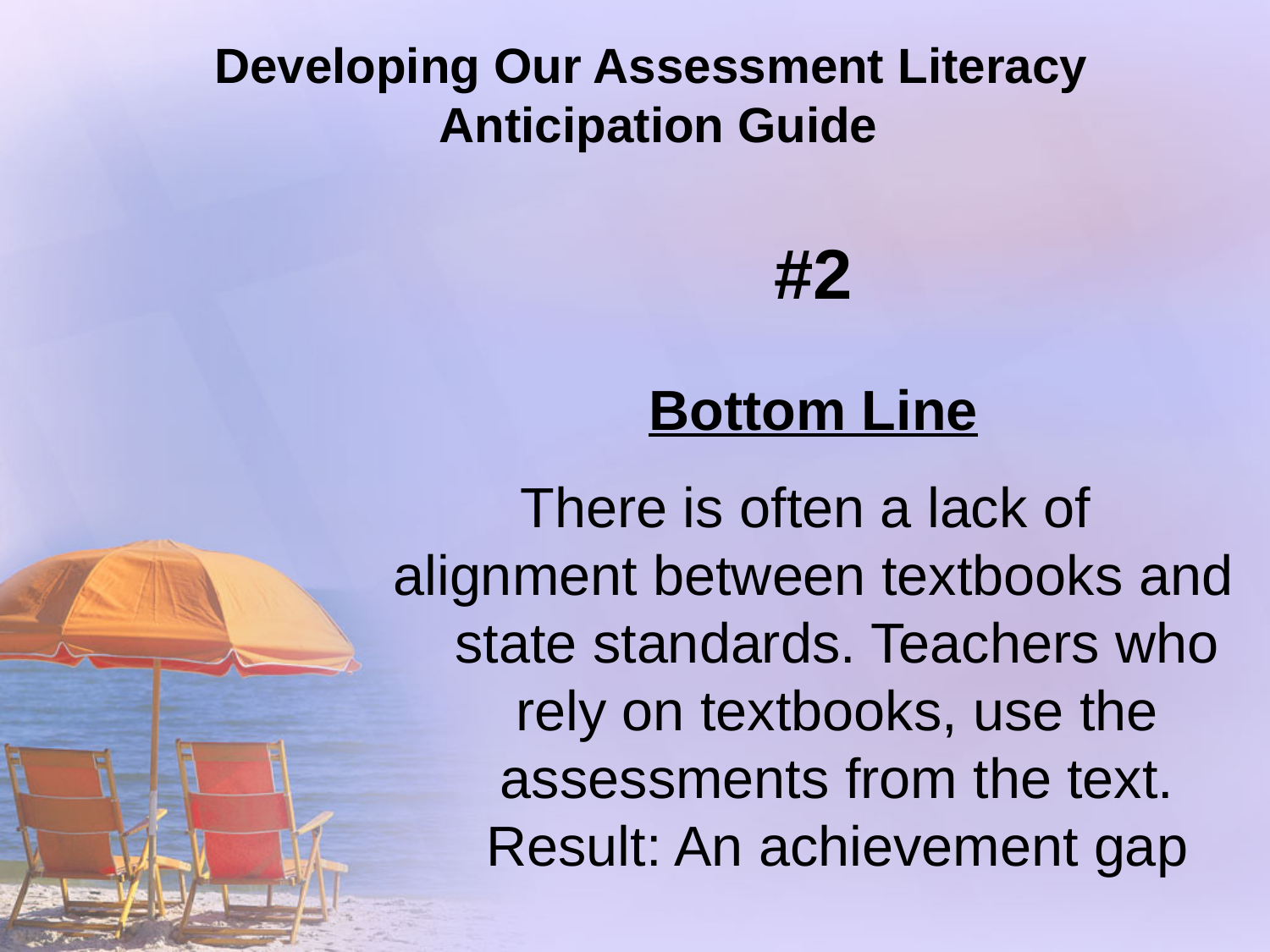

# Developing Our Assessment Literacy Anticipation Guide
#2

Bottom Line

There is often a lack of
alignment between textbooks and state standards. Teachers who rely on textbooks, use the assessments from the text. Result: An achievement gap